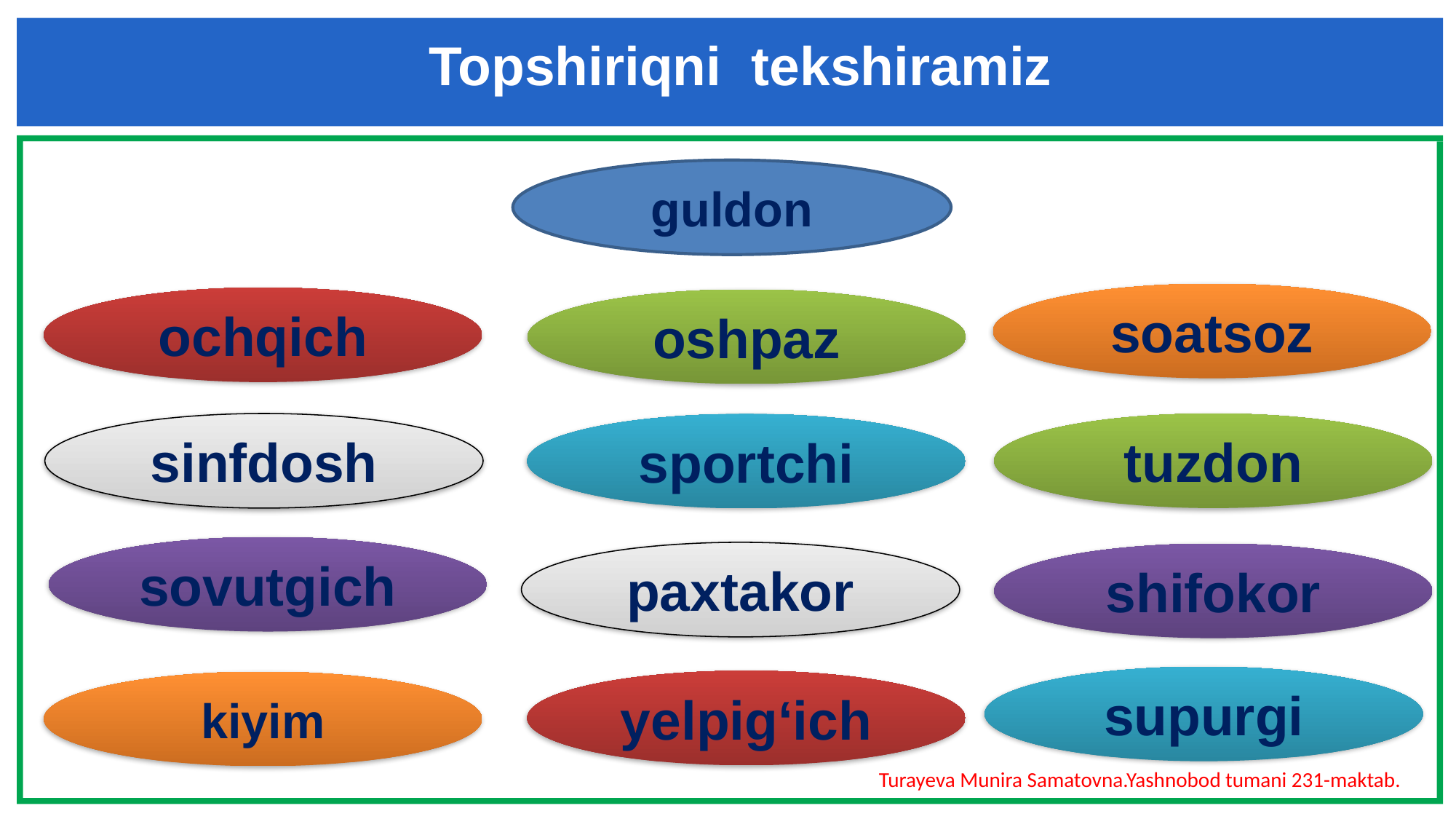

Topshiriqni  tekshiramiz
guldon
soatsoz
ochqich
oshpaz
sinfdosh
tuzdon
sportchi
sovutgich
paxtakor
shifokor
supurgi
yelpig‘ich
kiyim
Turayeva Munira Samatovna.Yashnobod tumani 231-maktab.